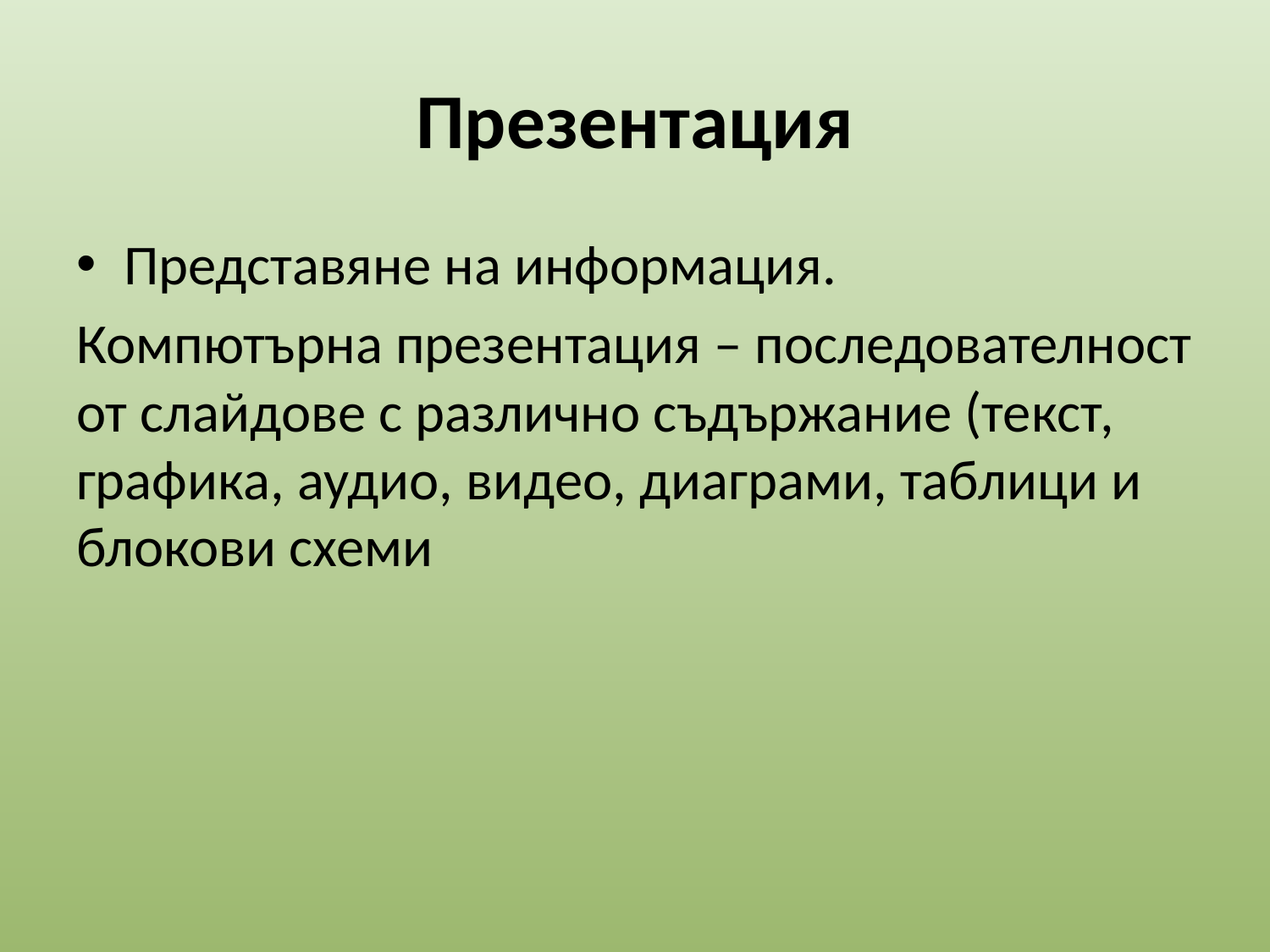

# Презентация
Представяне на информация.
Компютърна презентация – последователност от слайдове с различно съдържание (текст, графика, аудио, видео, диаграми, таблици и блокови схеми